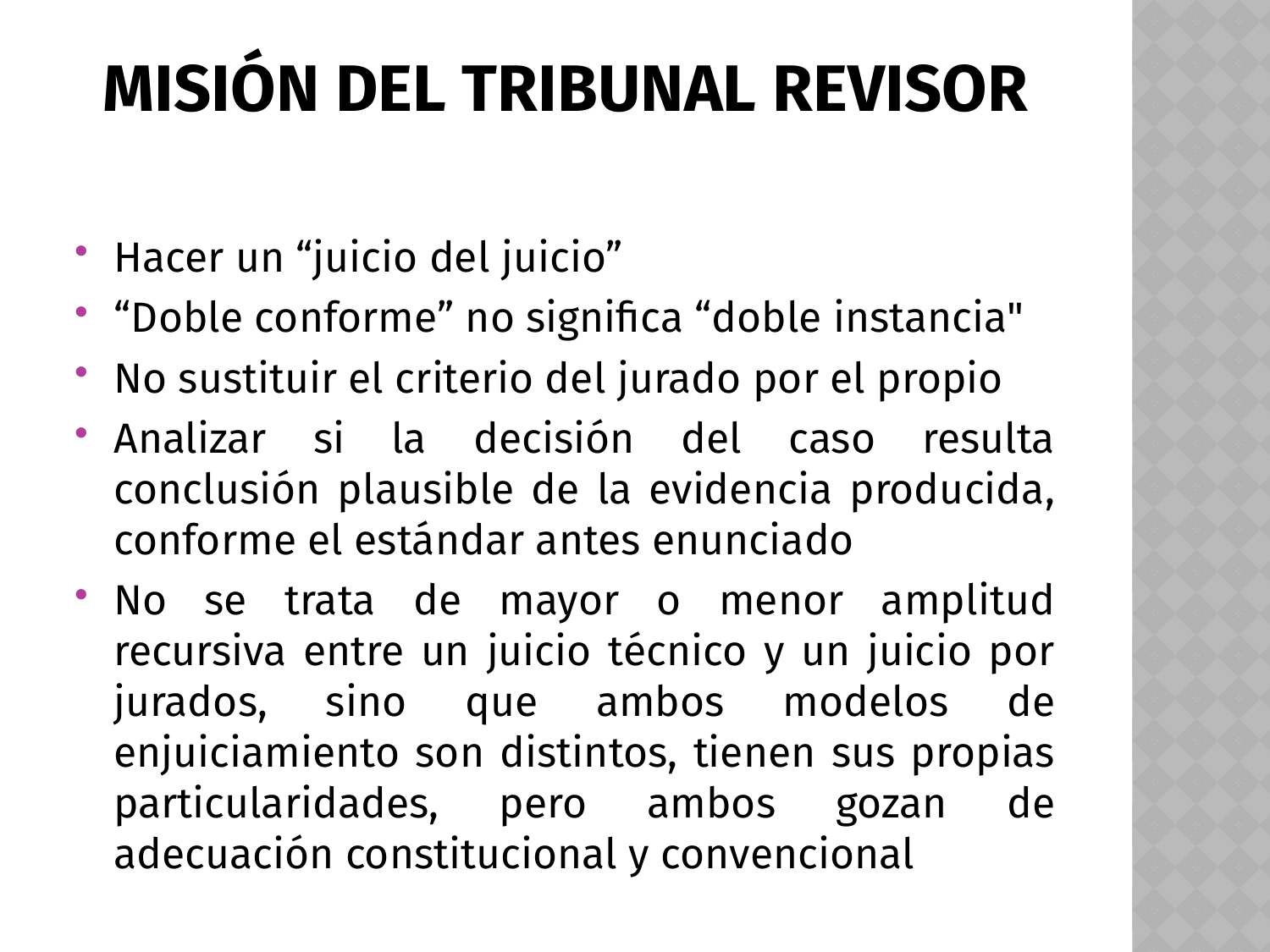

# Misión del Tribunal Revisor
Hacer un “juicio del juicio”
“Doble conforme” no significa “doble instancia"
No sustituir el criterio del jurado por el propio
Analizar si la decisión del caso resulta conclusión plausible de la evidencia producida, conforme el estándar antes enunciado
No se trata de mayor o menor amplitud recursiva entre un juicio técnico y un juicio por jurados, sino que ambos modelos de enjuiciamiento son distintos, tienen sus propias particularidades, pero ambos gozan de adecuación constitucional y convencional